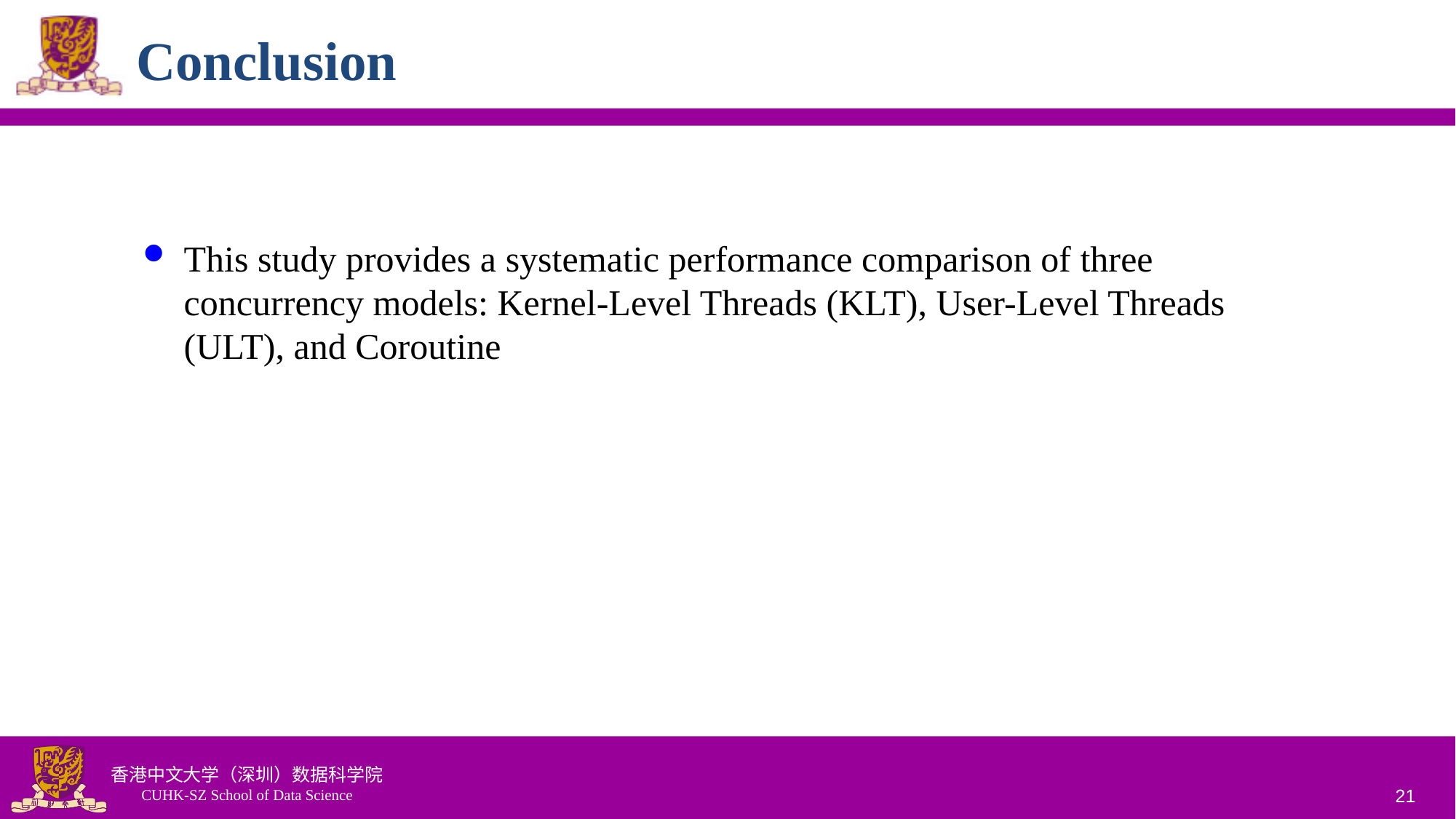

# Conclusion
This study provides a systematic performance comparison of three concurrency models: Kernel-Level Threads (KLT), User-Level Threads (ULT), and Coroutine

21